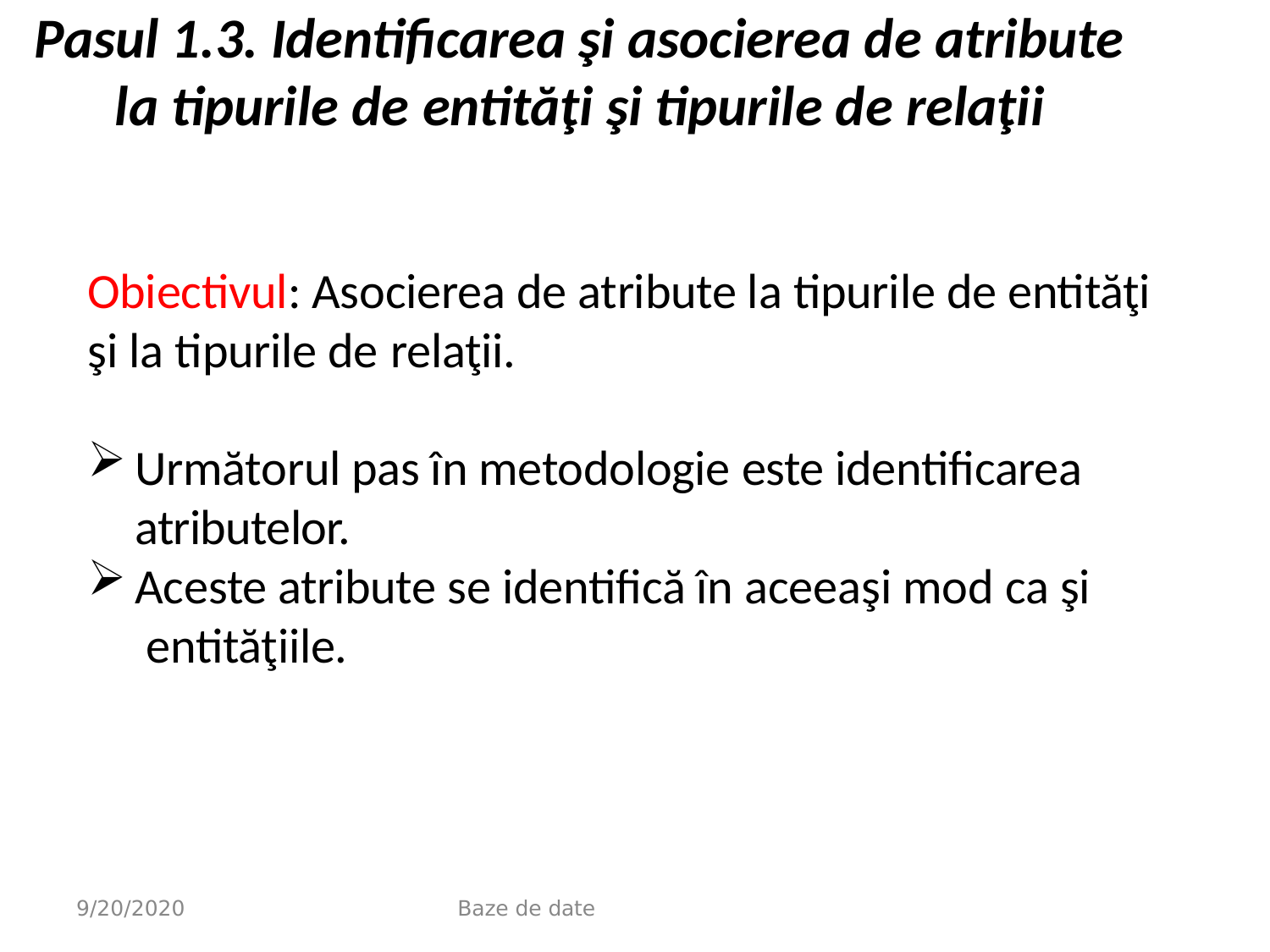

# Pasul 1.3. Identificarea şi asocierea de atribute  la tipurile de entităţi şi tipurile de relaţii
Obiectivul: Asocierea de atribute la tipurile de entităţi  şi la tipurile de relaţii.

Următorul pas în metodologie este identificarea  atributelor.
Aceste atribute se identifică în aceeaşi mod ca şi  entităţiile.
9/20/2020
Baze de date